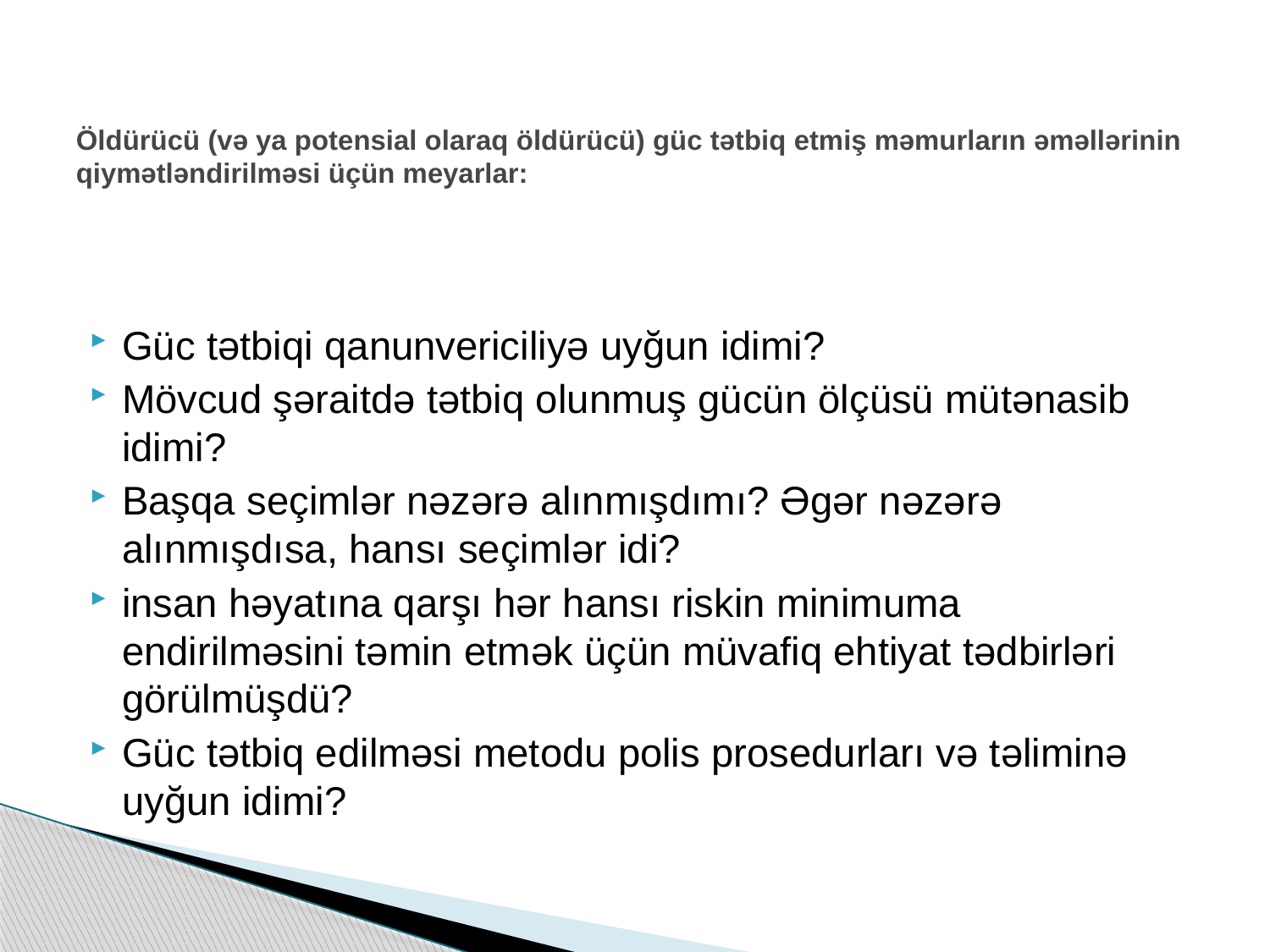

# Öldürücü (və ya potensial olaraq öldürücü) güc tətbiq etmiş məmurların əməllərinin qiymətləndirilməsi üçün meyarlar:

Güc tətbiqi qanunvericiliyə uyğun idimi?
Mövcud şəraitdə tətbiq olunmuş gücün ölçüsü mütənasib idimi?
Başqa seçimlər nəzərə alınmışdımı? Əgər nəzərə alınmışdısa, hansı seçimlər idi?
insan həyatına qarşı hər hansı riskin minimuma endirilməsini təmin etmək üçün müvafiq ehtiyat tədbirləri görülmüşdü?
Güc tətbiq edilməsi metodu polis prosedurları və təliminə uyğun idimi?